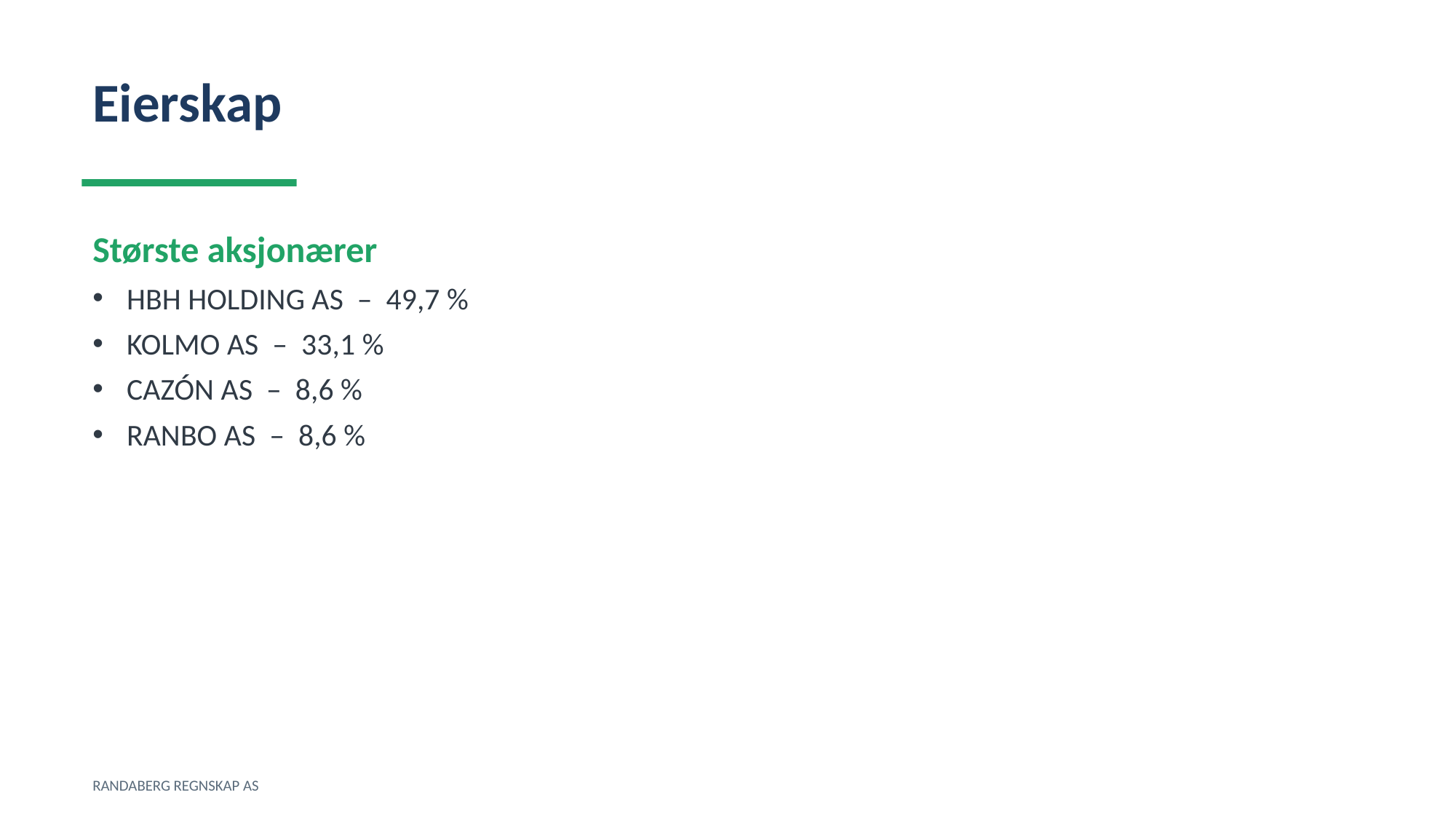

Eierskap

Største aksjonærer
HBH HOLDING AS  –  49,7 %
KOLMO AS  –  33,1 %
CAZÓN AS  –  8,6 %
RANBO AS  –  8,6 %
RANDABERG REGNSKAP AS